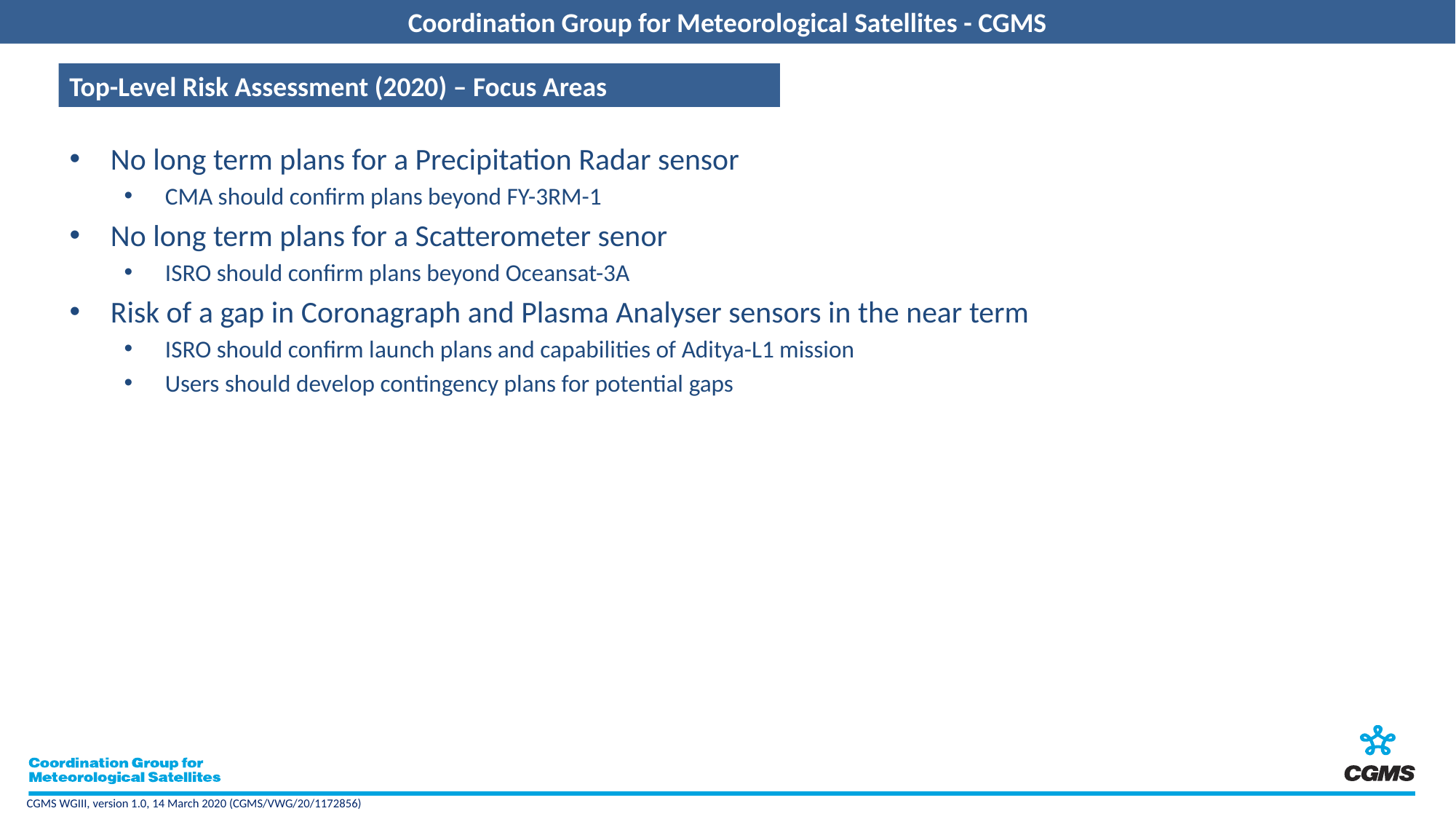

Top-Level Risk Assessment (2020) – Focus Areas
No long term plans for a Precipitation Radar sensor
CMA should confirm plans beyond FY-3RM-1
No long term plans for a Scatterometer senor
ISRO should confirm plans beyond Oceansat-3A
Risk of a gap in Coronagraph and Plasma Analyser sensors in the near term
ISRO should confirm launch plans and capabilities of Aditya-L1 mission
Users should develop contingency plans for potential gaps